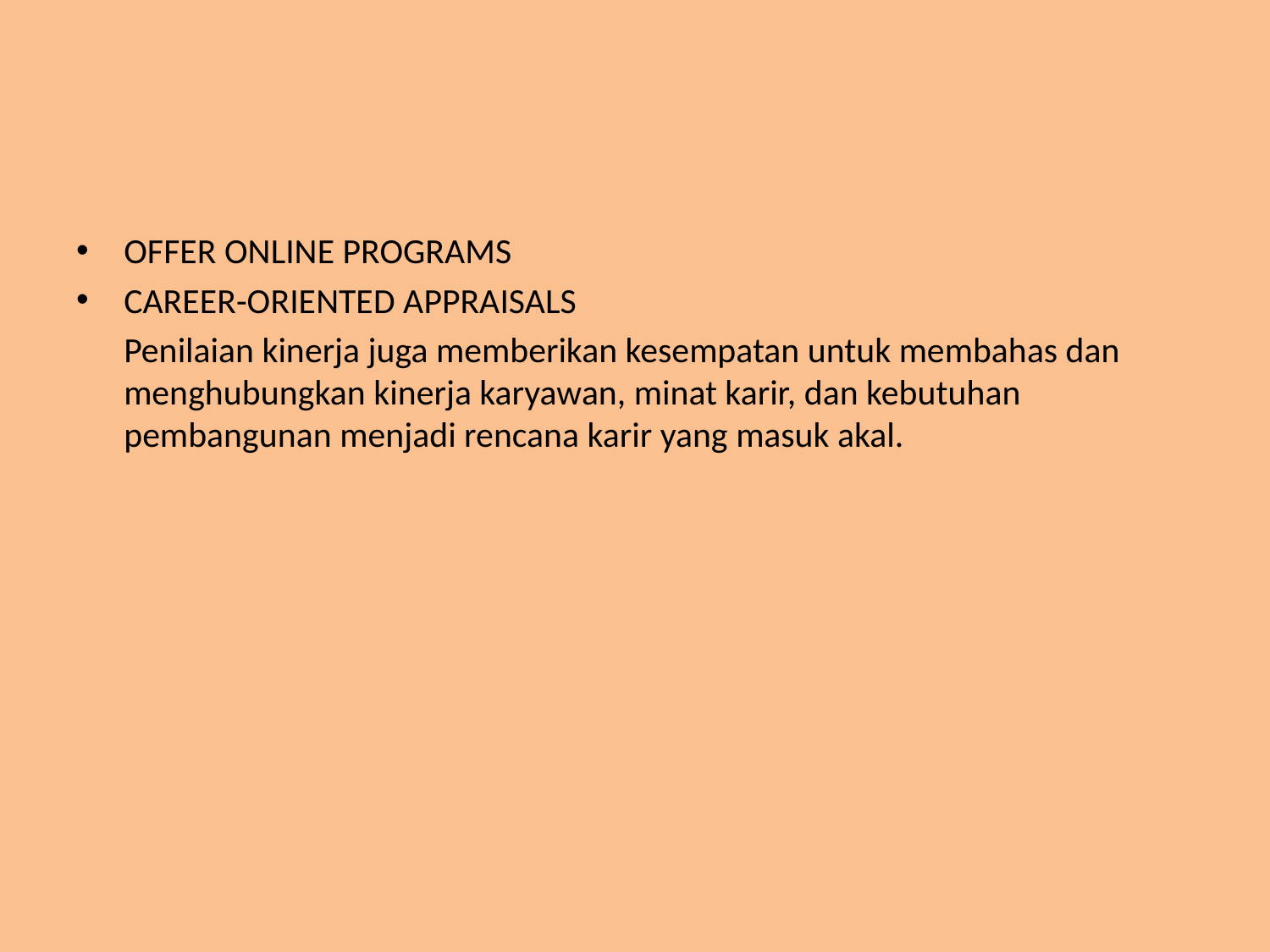

OFFER ONLINE PROGRAMS
CAREER-ORIENTED APPRAISALS
	Penilaian kinerja juga memberikan kesempatan untuk membahas dan menghubungkan kinerja karyawan, minat karir, dan kebutuhan pembangunan menjadi rencana karir yang masuk akal.